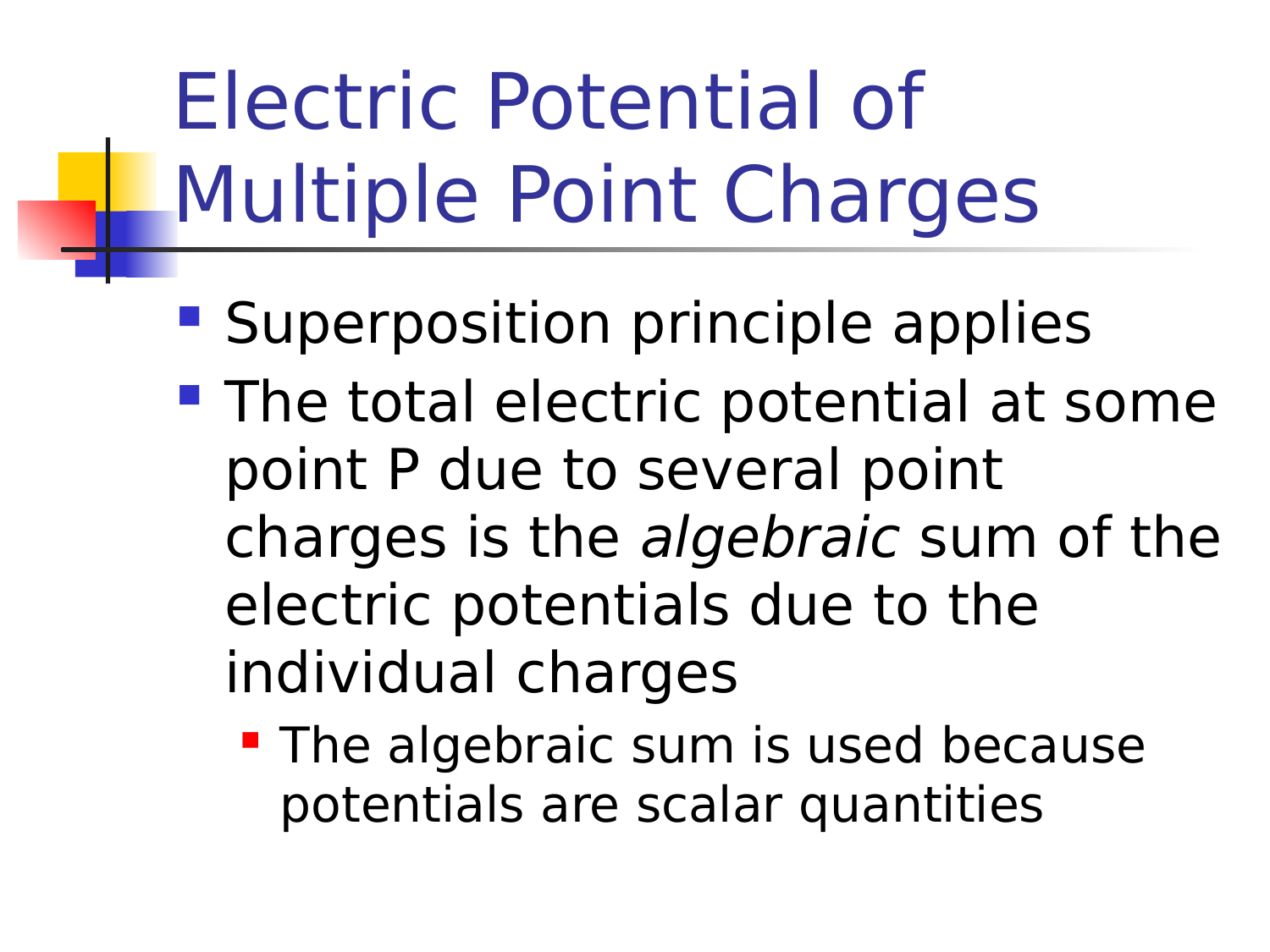

# Electric Potential of Multiple Point Charges
Superposition principle applies
The total electric potential at some point P due to several point charges is the algebraic sum of the electric potentials due to the individual charges
The algebraic sum is used because potentials are scalar quantities